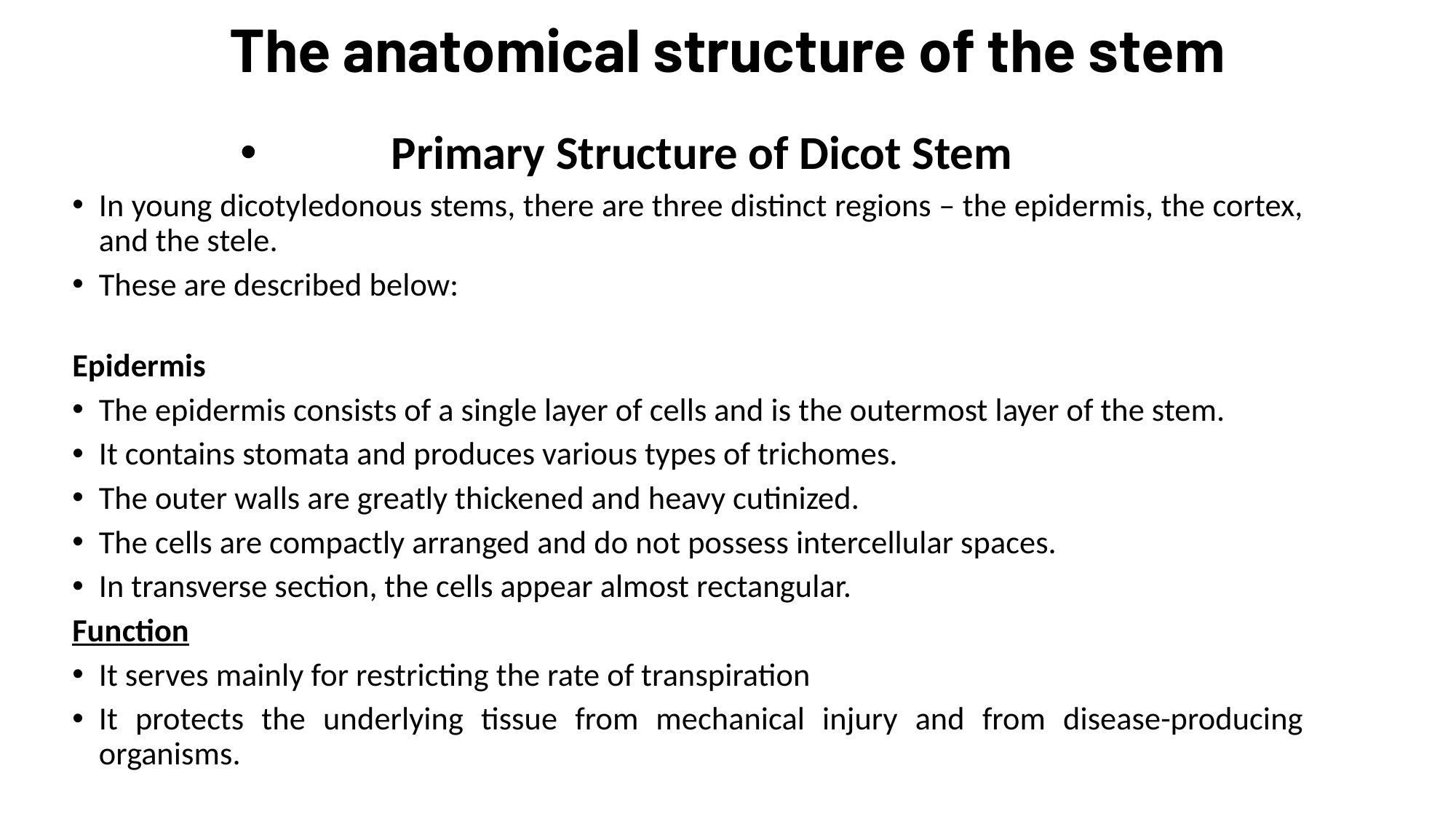

# The anatomical structure of the stem
Primary Structure of Dicot Stem
In young dicotyledonous stems, there are three distinct regions – the epidermis, the cortex, and the stele.
These are described below:

Epidermis
The epidermis consists of a single layer of cells and is the outermost layer of the stem.
It contains stomata and produces various types of trichomes.
The outer walls are greatly thickened and heavy cutinized.
The cells are compactly arranged and do not possess intercellular spaces.
In transverse section, the cells appear almost rectangular.
Function
It serves mainly for restricting the rate of transpiration
It protects the underlying tissue from mechanical injury and from disease-producing organisms.